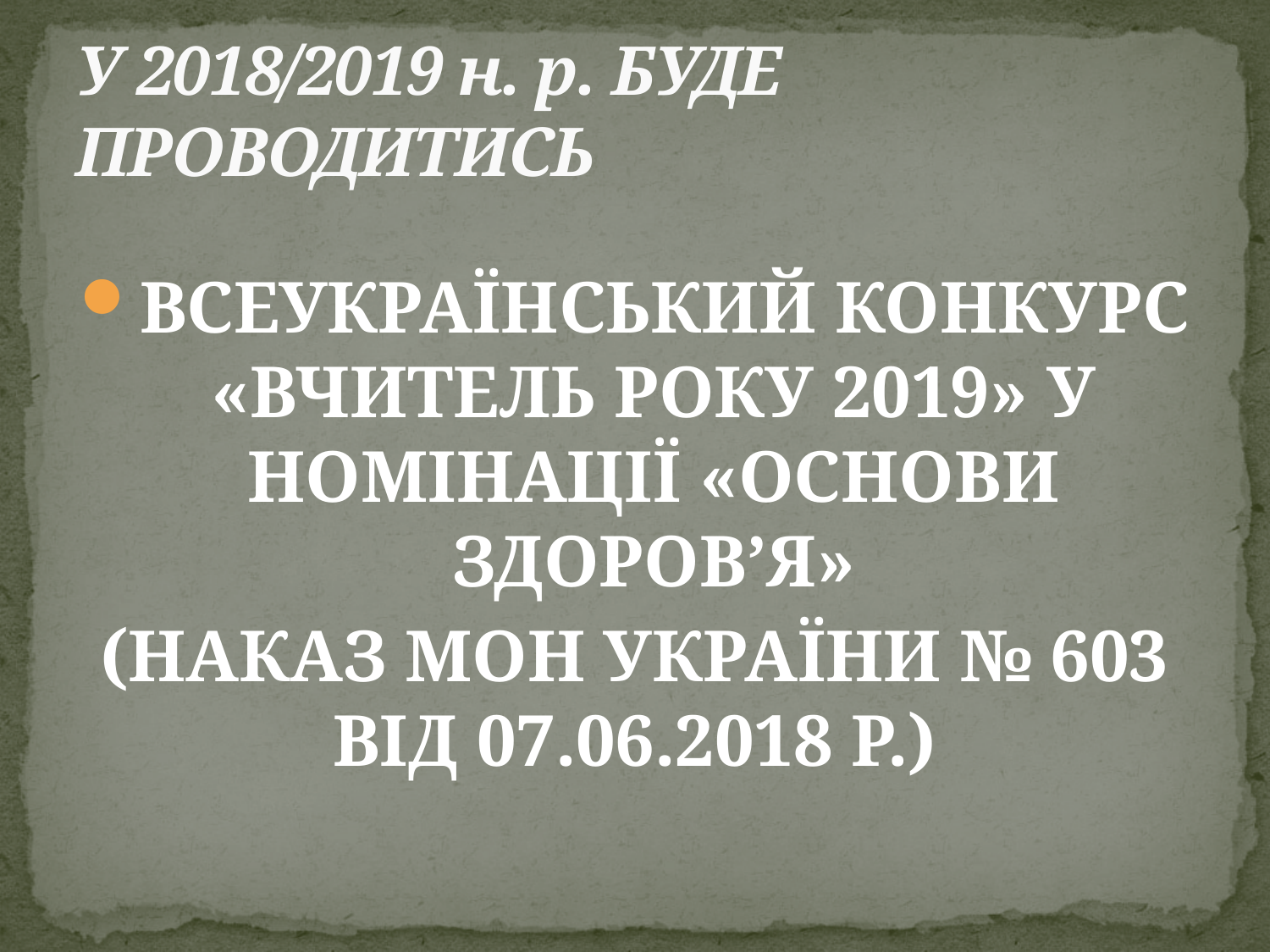

# У 2018/2019 н. р. БУДЕ ПРОВОДИТИСЬ
ВСЕУКРАЇНСЬКИЙ КОНКУРС «ВЧИТЕЛЬ РОКУ 2019» У НОМІНАЦІЇ «ОСНОВИ ЗДОРОВ’Я»
(НАКАЗ МОН УКРАЇНИ № 603 ВІД 07.06.2018 Р.)